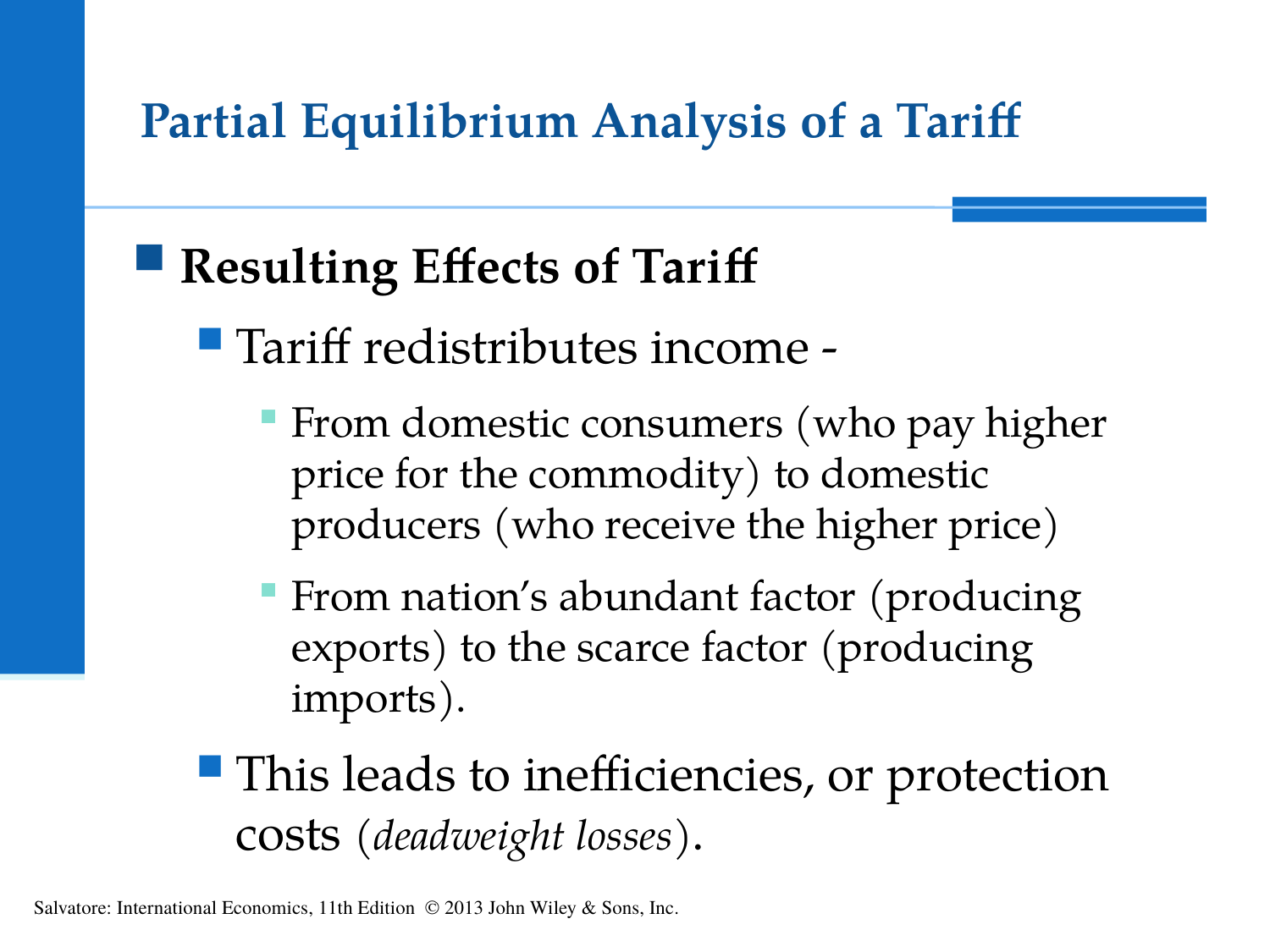

# Partial Equilibrium Analysis of a Tariff
Resulting Effects of Tariff
Tariff redistributes income -
From domestic consumers (who pay higher price for the commodity) to domestic producers (who receive the higher price)
From nation’s abundant factor (producing exports) to the scarce factor (producing imports).
This leads to inefficiencies, or protection costs (deadweight losses).

Salvatore: International Economics, 11th Edition  © 2013 John Wiley & Sons, Inc.